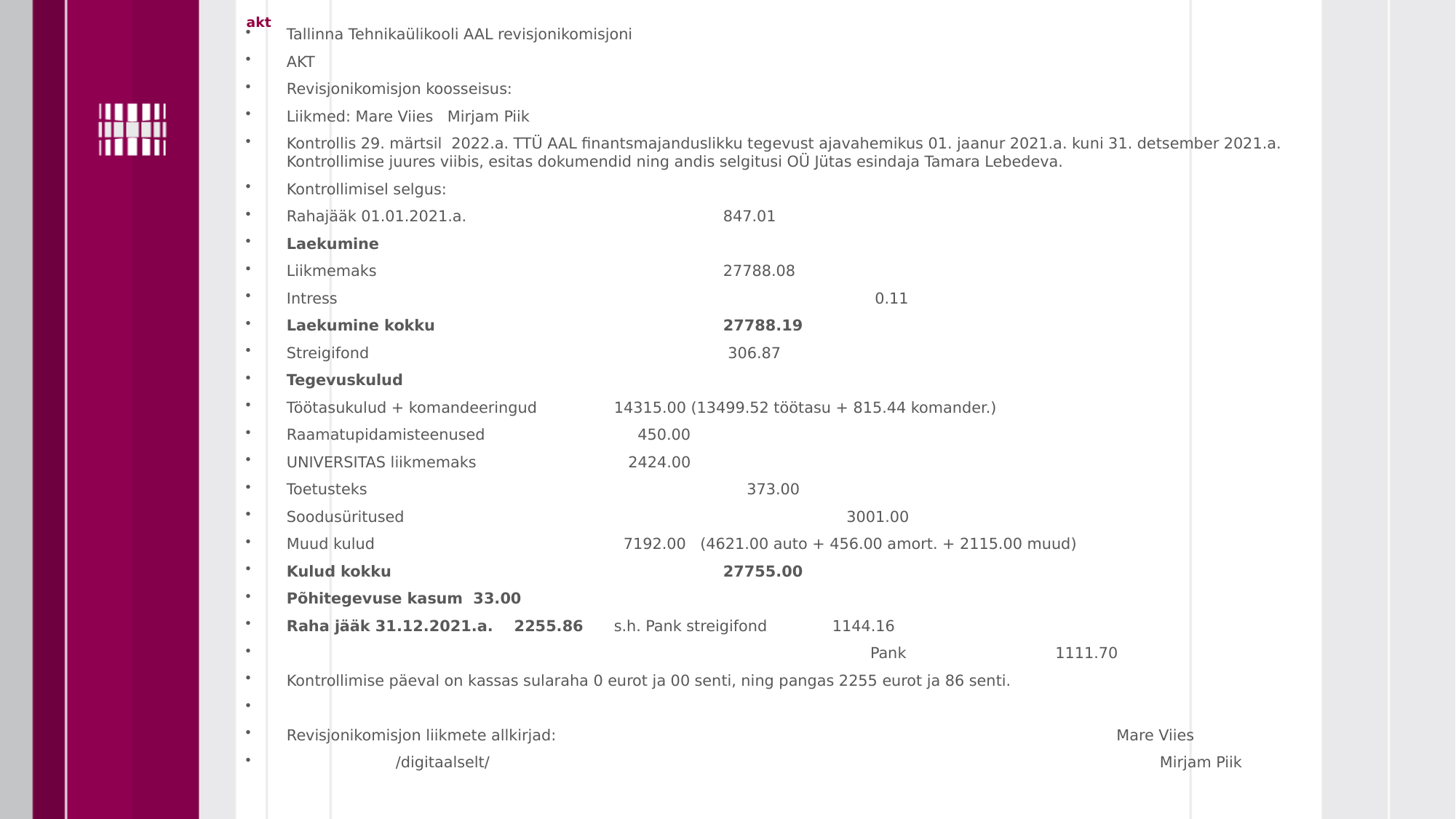

# akt
Tallinna Tehnikaülikooli AAL revisjonikomisjoni
AKT
Revisjonikomisjon koosseisus:
Liikmed: Mare Viies   Mirjam Piik
Kontrollis 29. märtsil  2022.a. TTÜ AAL finantsmajanduslikku tegevust ajavahemikus 01. jaanur 2021.a. kuni 31. detsember 2021.a. Kontrollimise juures viibis, esitas dokumendid ning andis selgitusi OÜ Jütas esindaja Tamara Lebedeva.
Kontrollimisel selgus:
Rahajääk 01.01.2021.a.			847.01
Laekumine
Liikmemaks				27788.08
Intress					         0.11
Laekumine kokku			27788.19
Streigifond				 306.87
Tegevuskulud
Töötasukulud + komandeeringud	14315.00 (13499.52 töötasu + 815.44 komander.)
Raamatupidamisteenused		     450.00
UNIVERSITAS liikmemaks		   2424.00
Toetusteks				     373.00
Soodusüritused				   3001.00
Muud kulud			  7192.00   (4621.00 auto + 456.00 amort. + 2115.00 muud)
Kulud kokku				27755.00
Põhitegevuse kasum  33.00
Raha jääk 31.12.2021.a.    2255.86	s.h. Pank streigifond 	1144.16
					        Pank 		 1111.70
Kontrollimise päeval on kassas sularaha 0 eurot ja 00 senti, ning pangas 2255 eurot ja 86 senti.

Revisjonikomisjon liikmete allkirjad:				                                     Mare Viies
	/digitaalselt/							Mirjam Piik